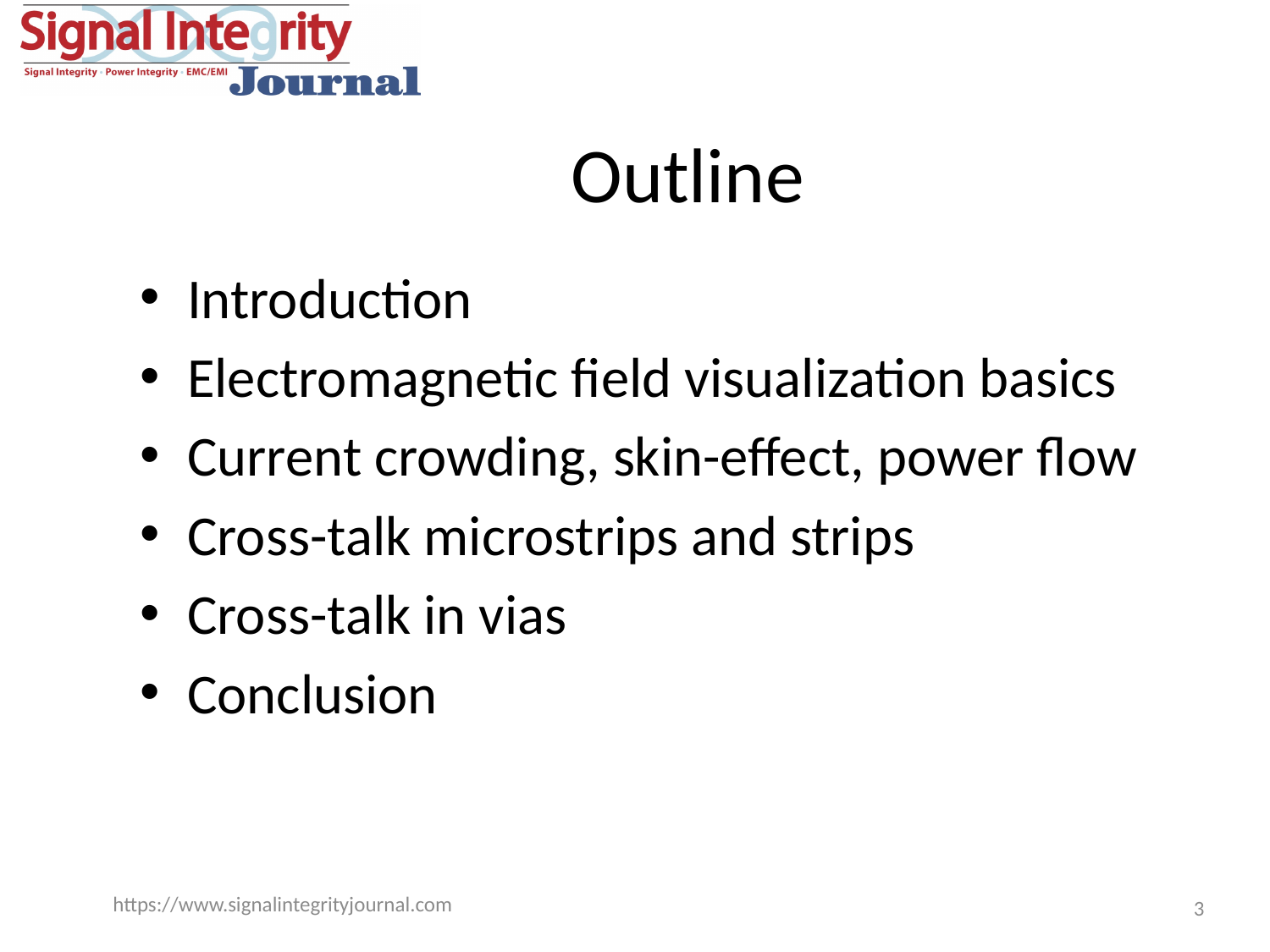

# Outline
Introduction
Electromagnetic field visualization basics
Current crowding, skin-effect, power flow
Cross-talk microstrips and strips
Cross-talk in vias
Conclusion
3